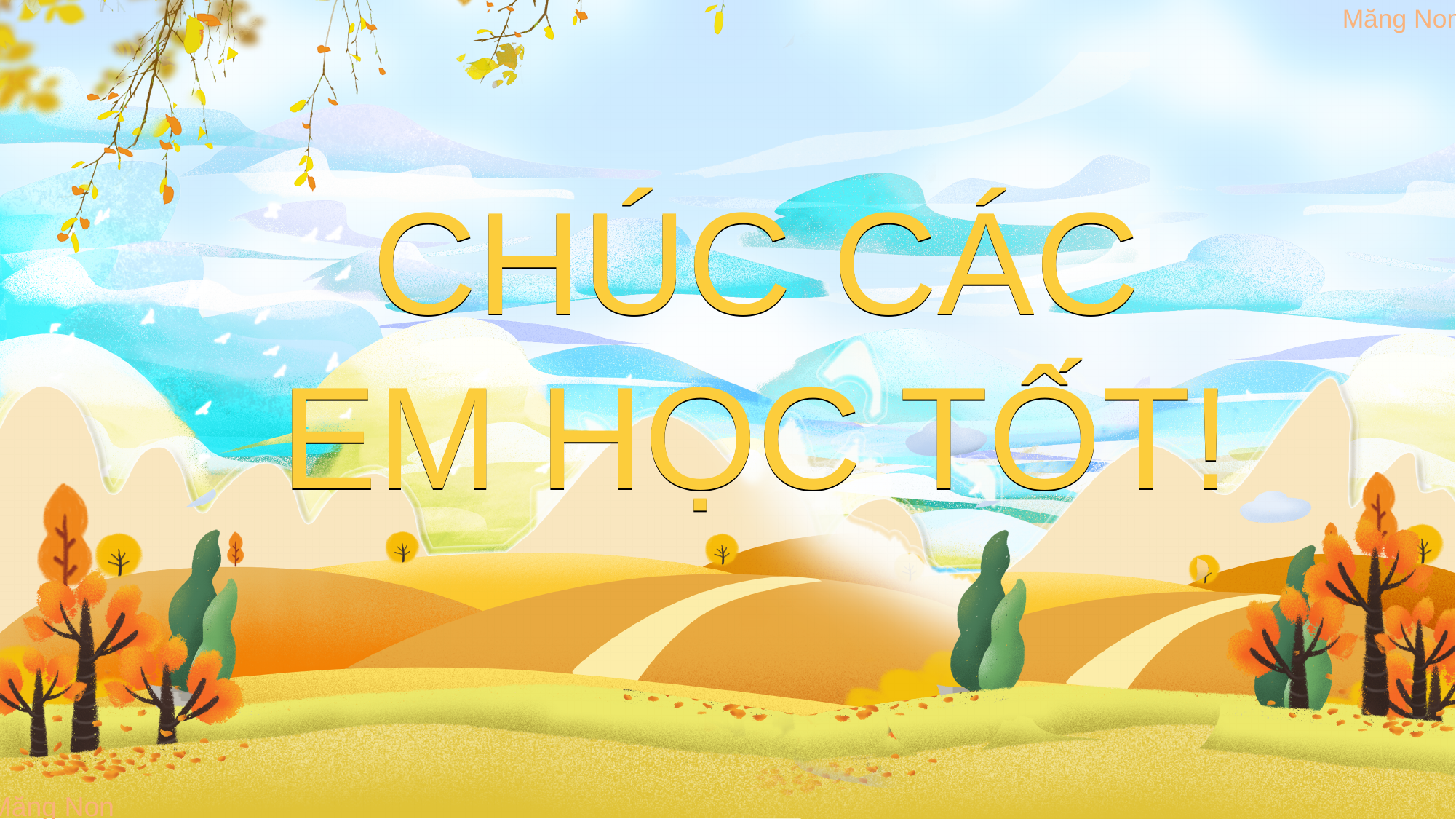

CHÚC CÁC EM HỌC TỐT!
CHÚC CÁC EM HỌC TỐT!